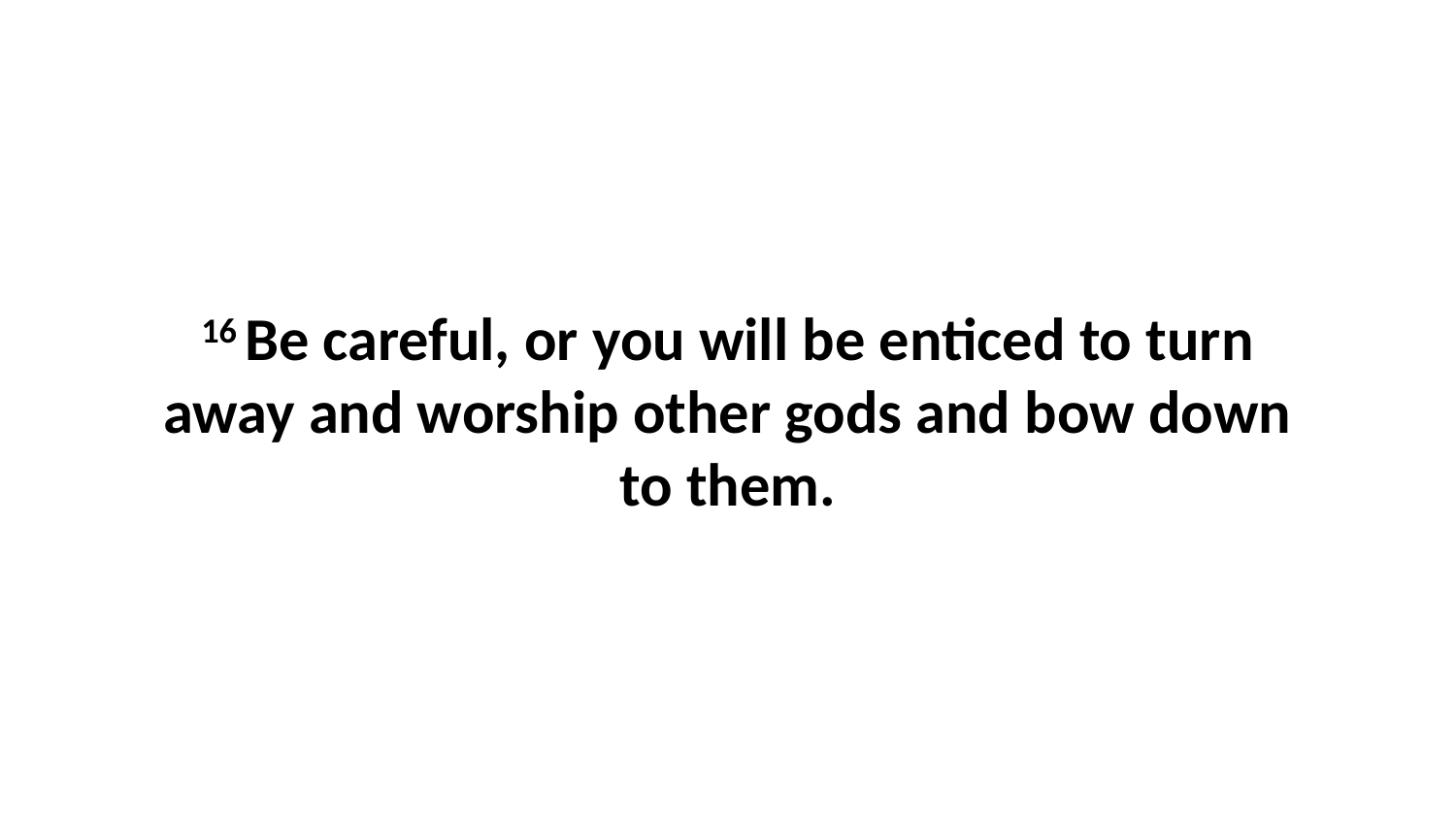

16 Be careful, or you will be enticed to turn away and worship other gods and bow down to them.